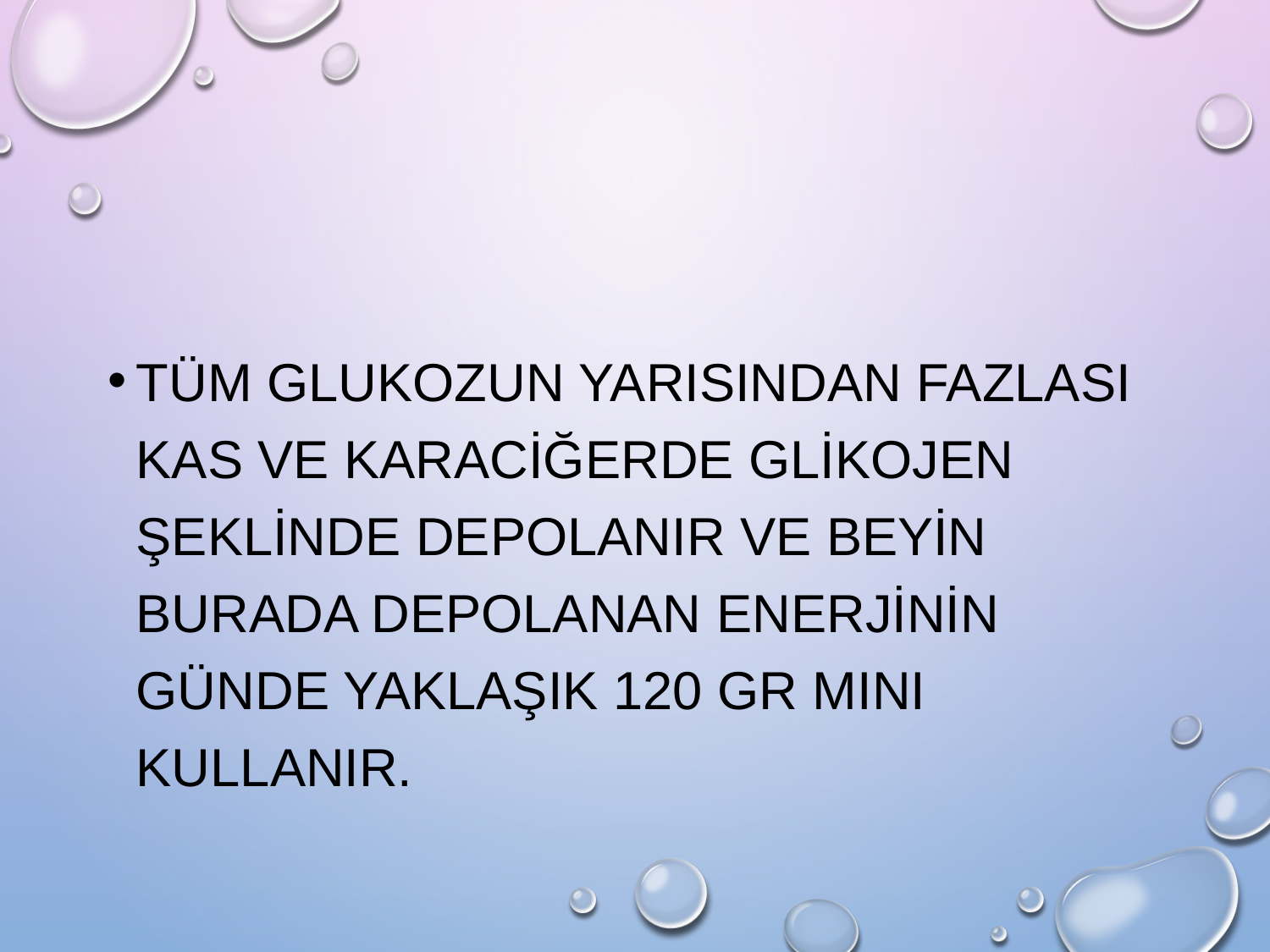

Tüm glukozun yarısından fazlası kas ve karaciğerde glikojen şeklinde depolanır ve beyin burada depolanan enerjinin günde yaklaşık 120 gr mını kullanır.